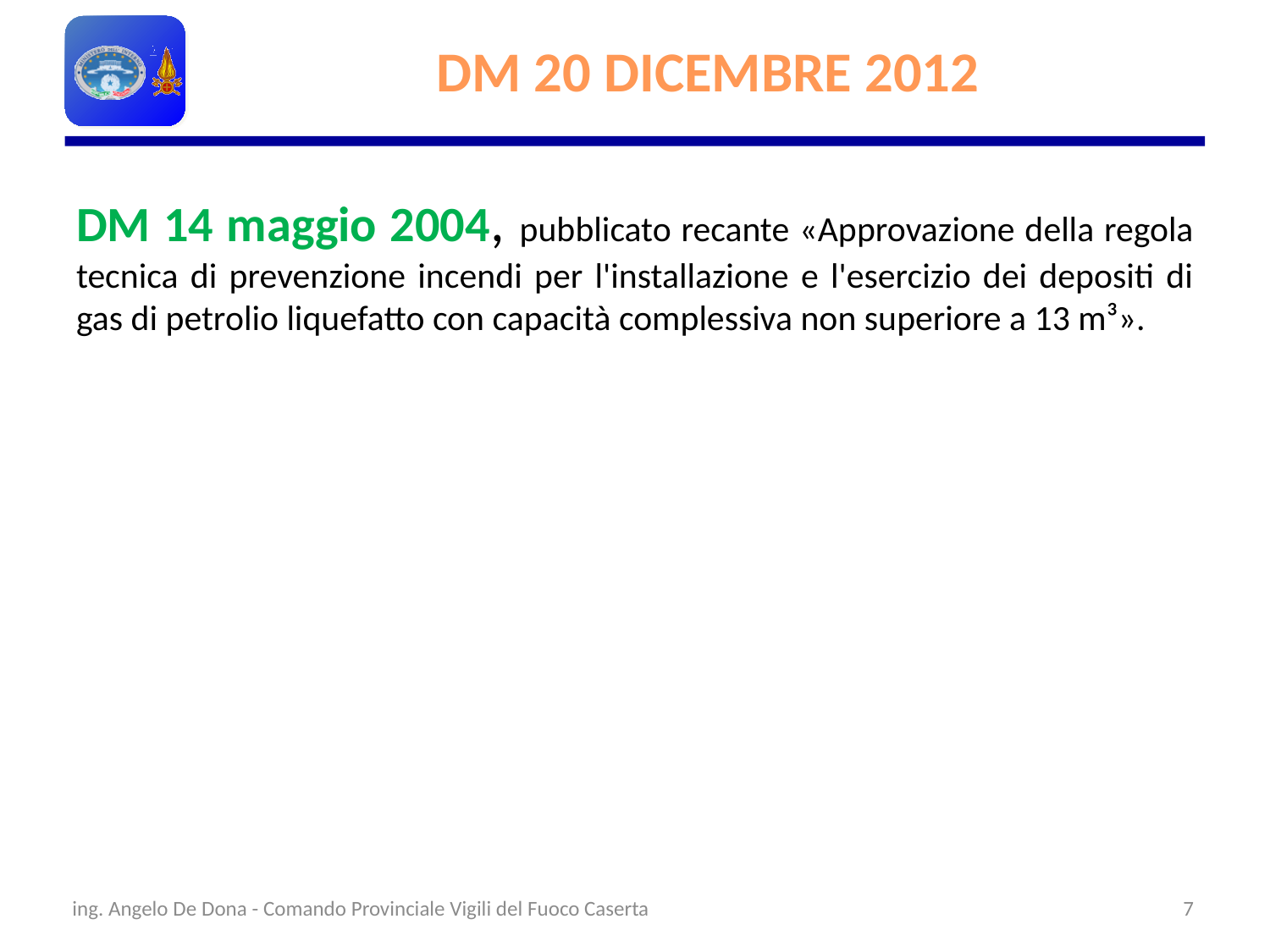

# DM 20 DICEMBRE 2012
DM 14 maggio 2004, pubblicato recante «Approvazione della regola tecnica di prevenzione incendi per l'installazione e l'esercizio dei depositi di gas di petrolio liquefatto con capacità complessiva non superiore a 13 m³».
ing. Angelo De Dona - Comando Provinciale Vigili del Fuoco Caserta
7